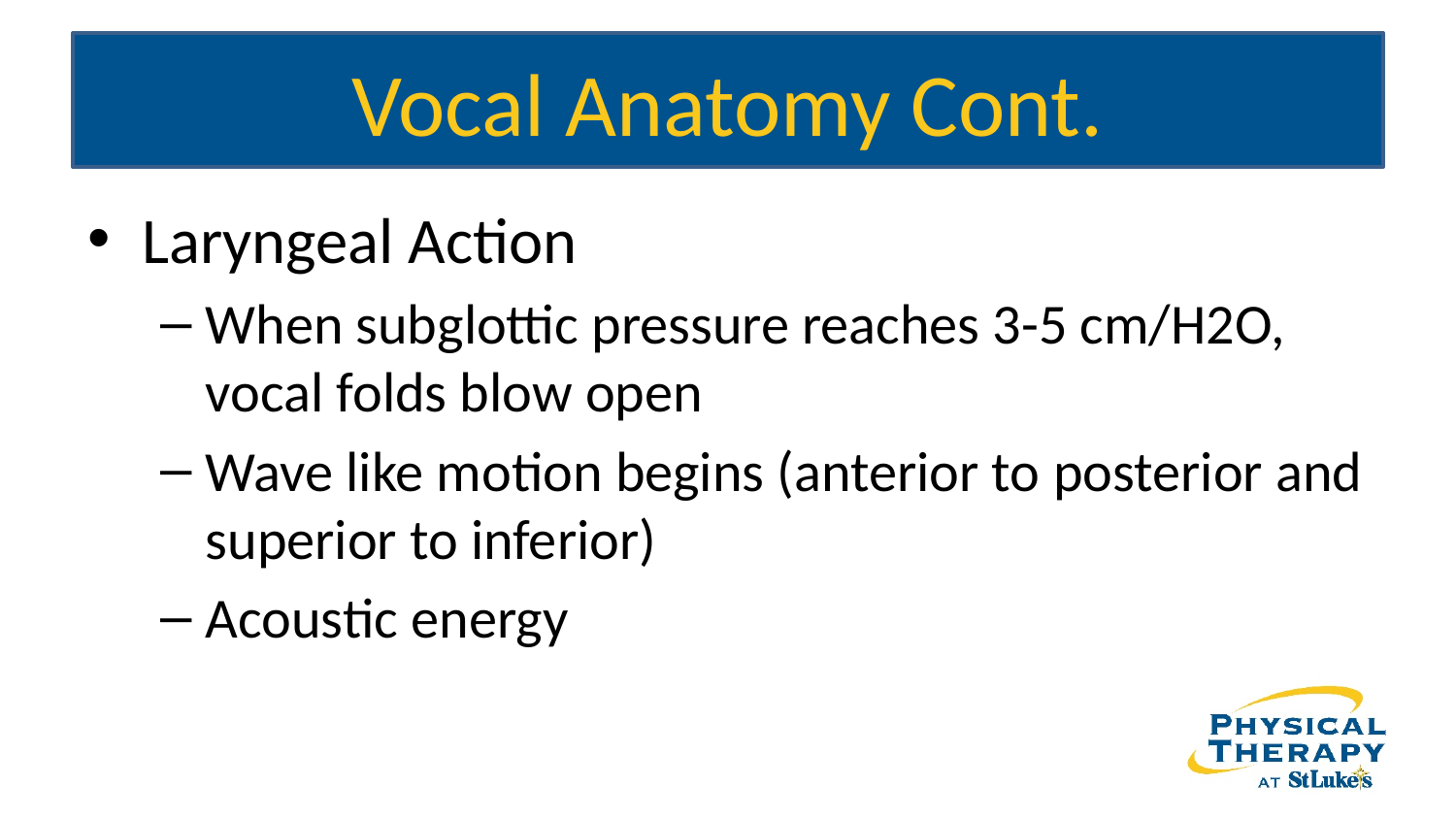

# Vocal Anatomy Cont.
Laryngeal Action
When subglottic pressure reaches 3-5 cm/H2O, vocal folds blow open
Wave like motion begins (anterior to posterior and superior to inferior)
Acoustic energy